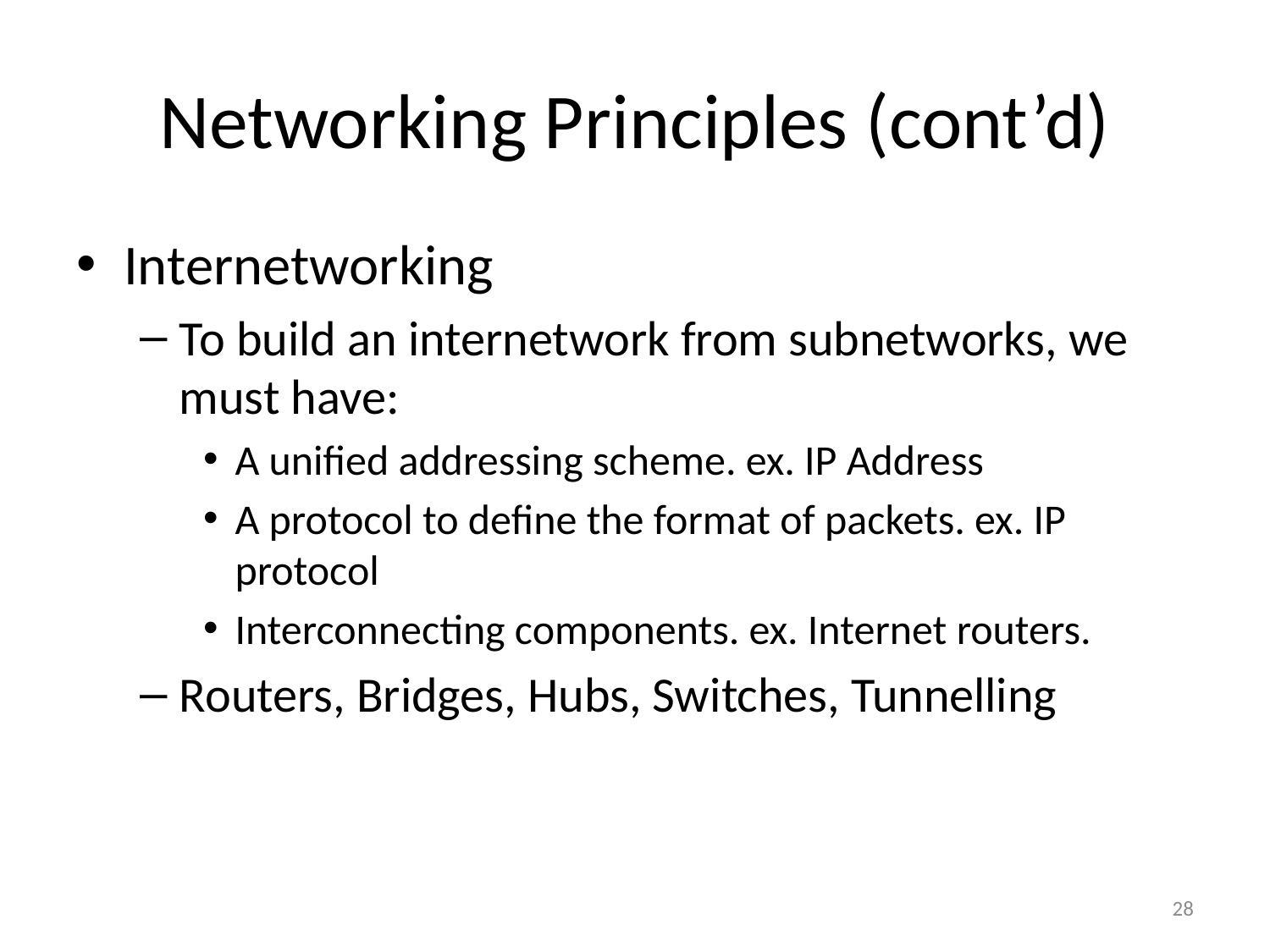

# Networking Principles (cont’d)
Internetworking
To build an internetwork from subnetworks, we must have:
A unified addressing scheme. ex. IP Address
A protocol to define the format of packets. ex. IP protocol
Interconnecting components. ex. Internet routers.
Routers, Bridges, Hubs, Switches, Tunnelling
28